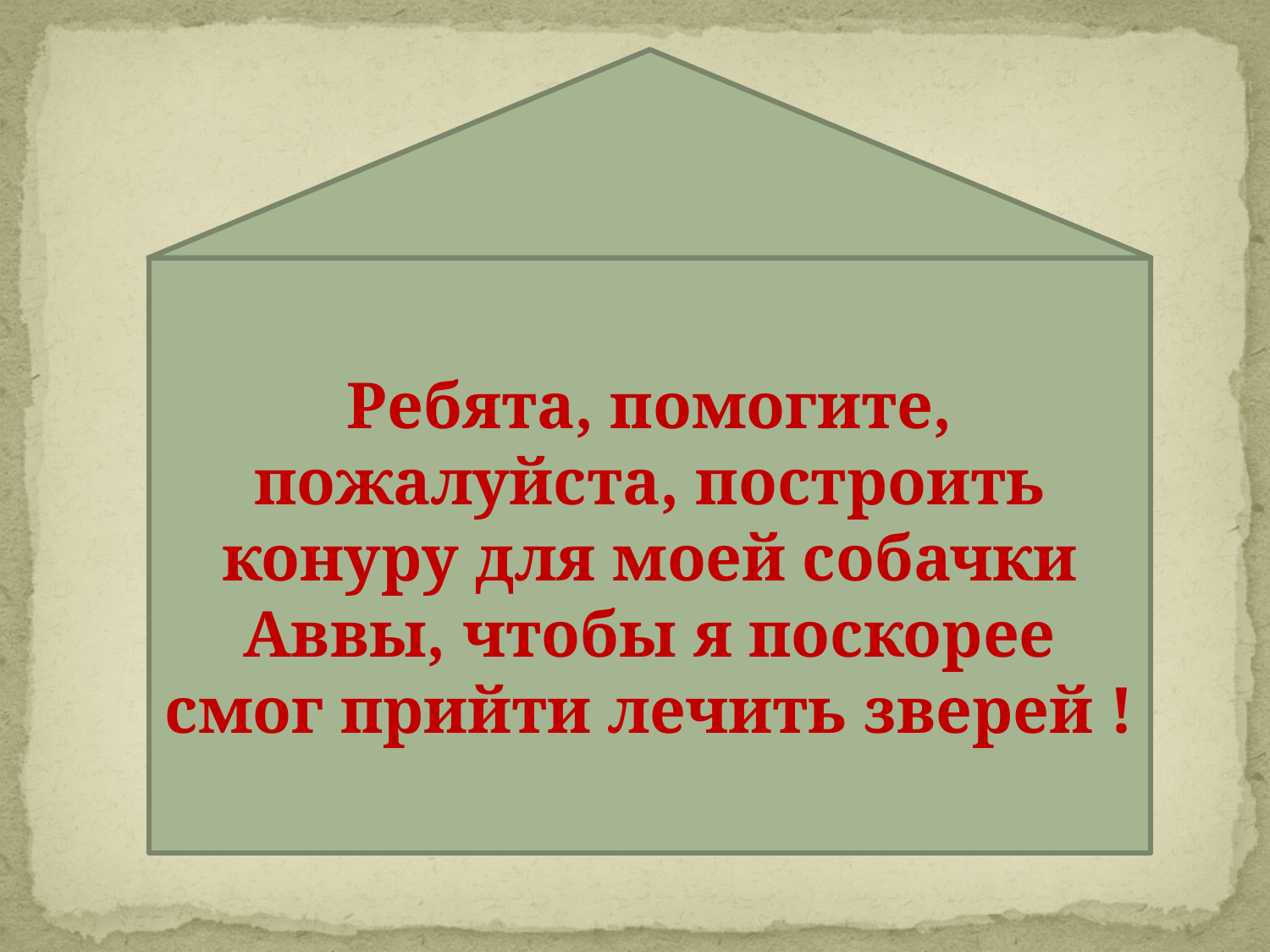

Ребята, помогите, пожалуйста, построить конуру для моей собачки Аввы, чтобы я поскорее смог прийти лечить зверей !